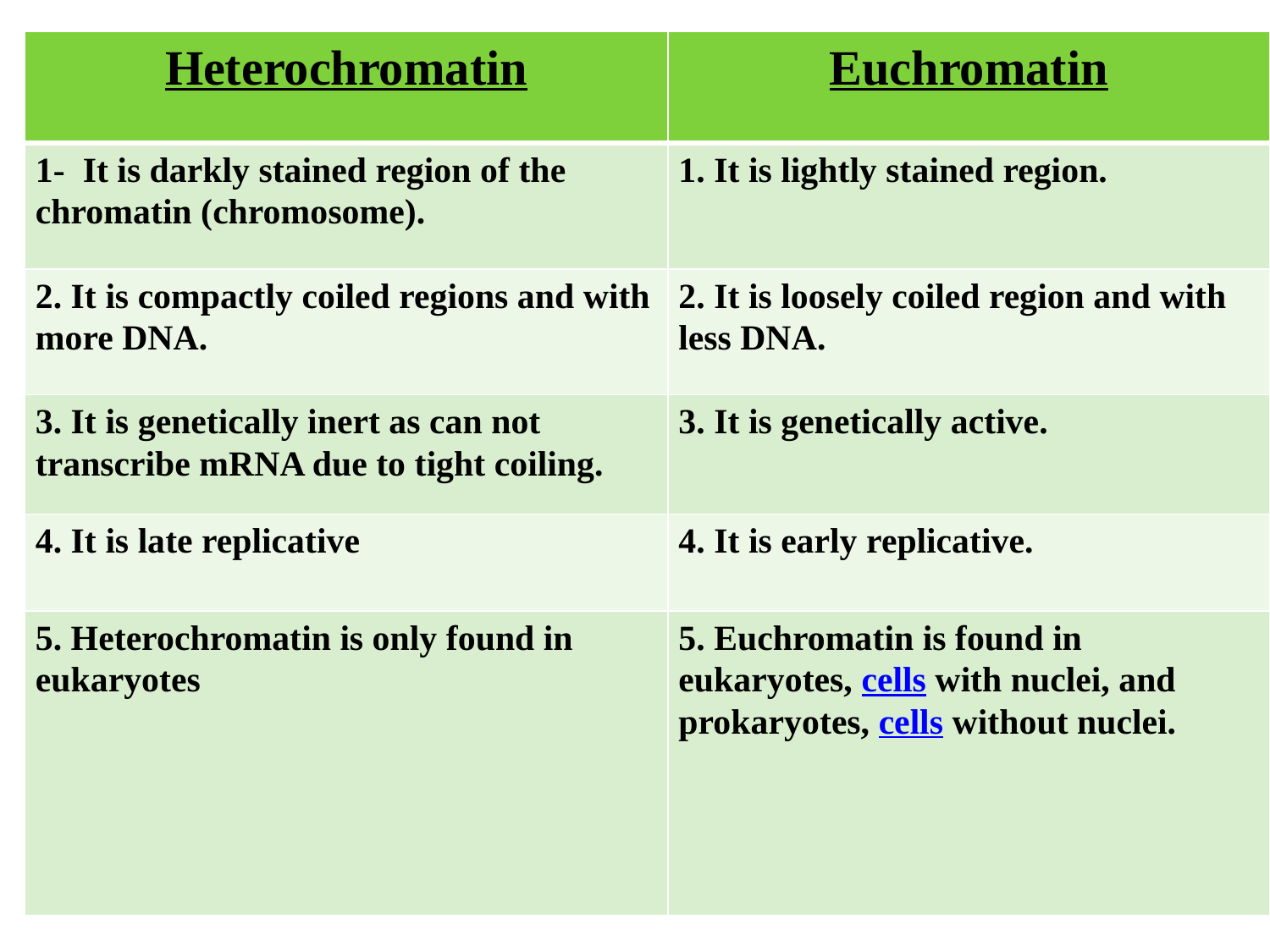

| Heterochromatin | Euchromatin |
| --- | --- |
| 1- It is darkly stained region of the chromatin (chromosome). | 1. It is lightly stained region. |
| 2. It is compactly coiled regions and with more DNA. | 2. It is loosely coiled region and with less DNA. |
| 3. It is genetically inert as can not transcribe mRNA due to tight coiling. | 3. It is genetically active. |
| 4. It is late replicative | 4. It is early replicative. |
| 5. Heterochromatin is only found in eukaryotes | 5. Euchromatin is found in eukaryotes, cells with nuclei, and prokaryotes, cells without nuclei. |